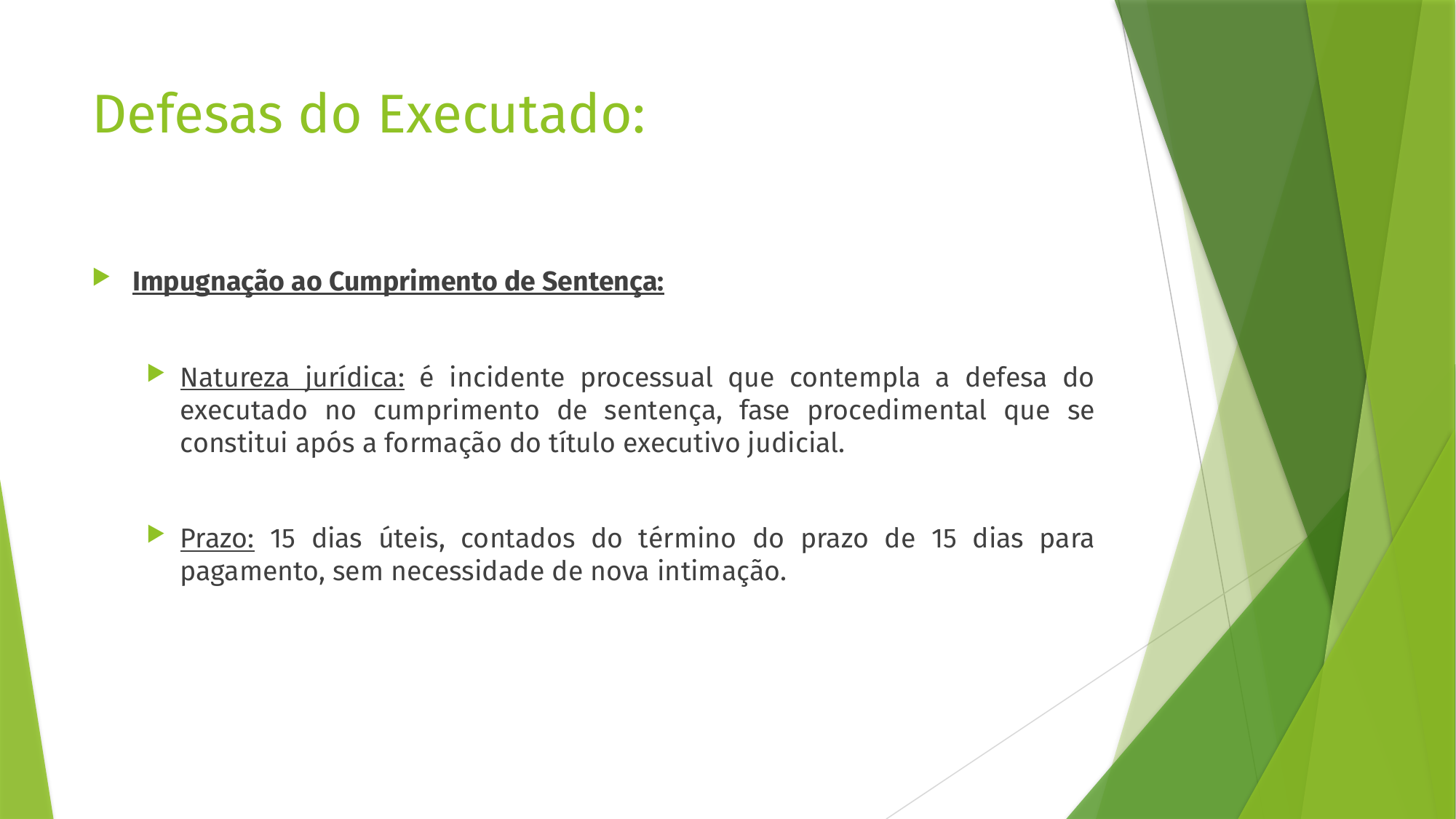

# Defesas do Executado:
Impugnação ao Cumprimento de Sentença:

Natureza jurídica: é incidente processual que contempla a defesa do executado no cumprimento de sentença, fase procedimental que se constitui após a formação do título executivo judicial.

Prazo: 15 dias úteis, contados do término do prazo de 15 dias para pagamento, sem necessidade de nova intimação.